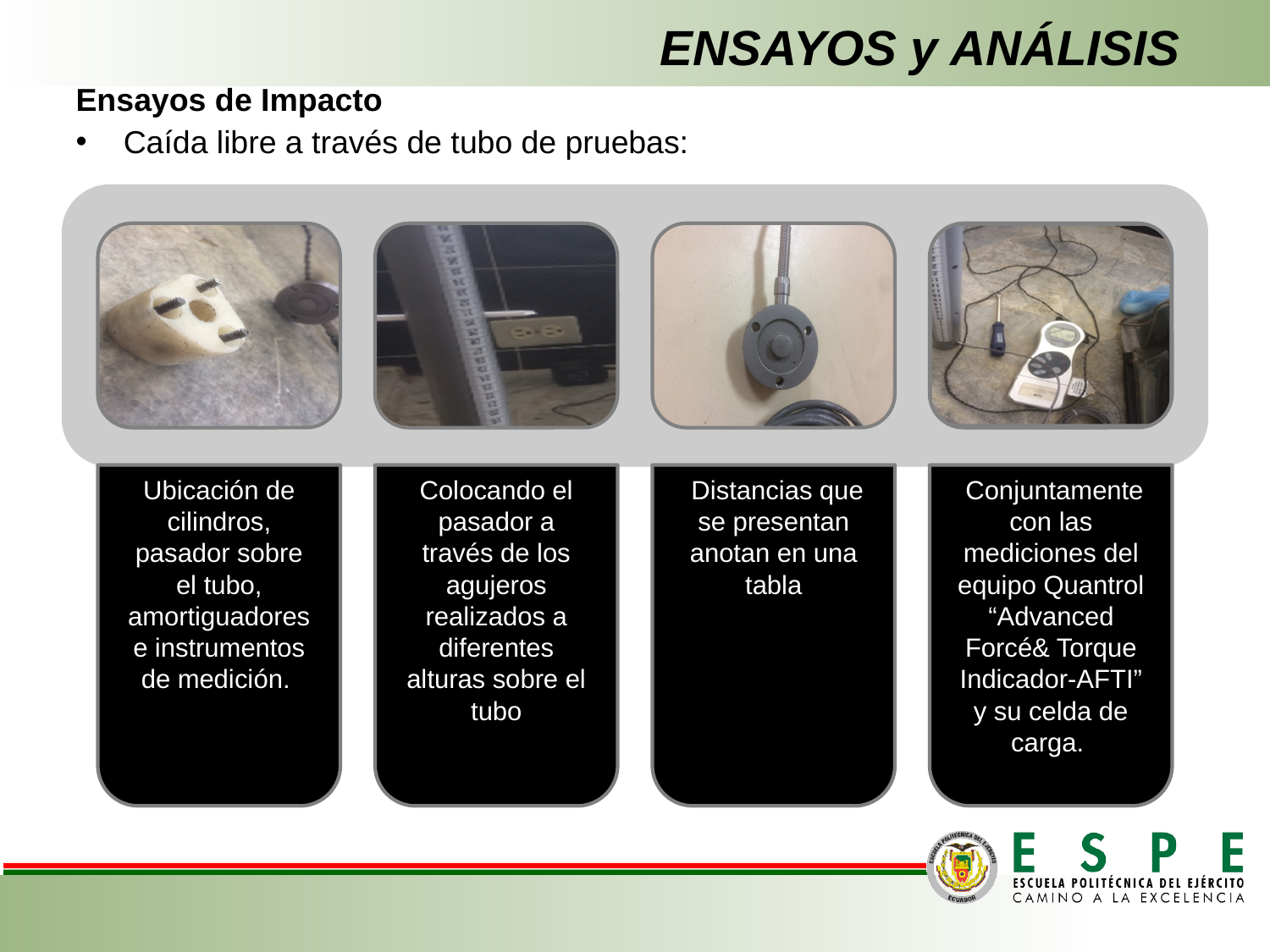

ENSAYOS y ANÁLISIS
Ensayos de Impacto
Caída libre a través de tubo de pruebas:

Ubicación de cilindros, pasador sobre el tubo, amortiguadores e instrumentos de medición.
Colocando el pasador a través de los agujeros realizados a diferentes alturas sobre el tubo
 Distancias que se presentan anotan en una tabla
 Conjuntamente con las mediciones del equipo Quantrol “Advanced Forcé& Torque Indicador-AFTI” y su celda de carga.